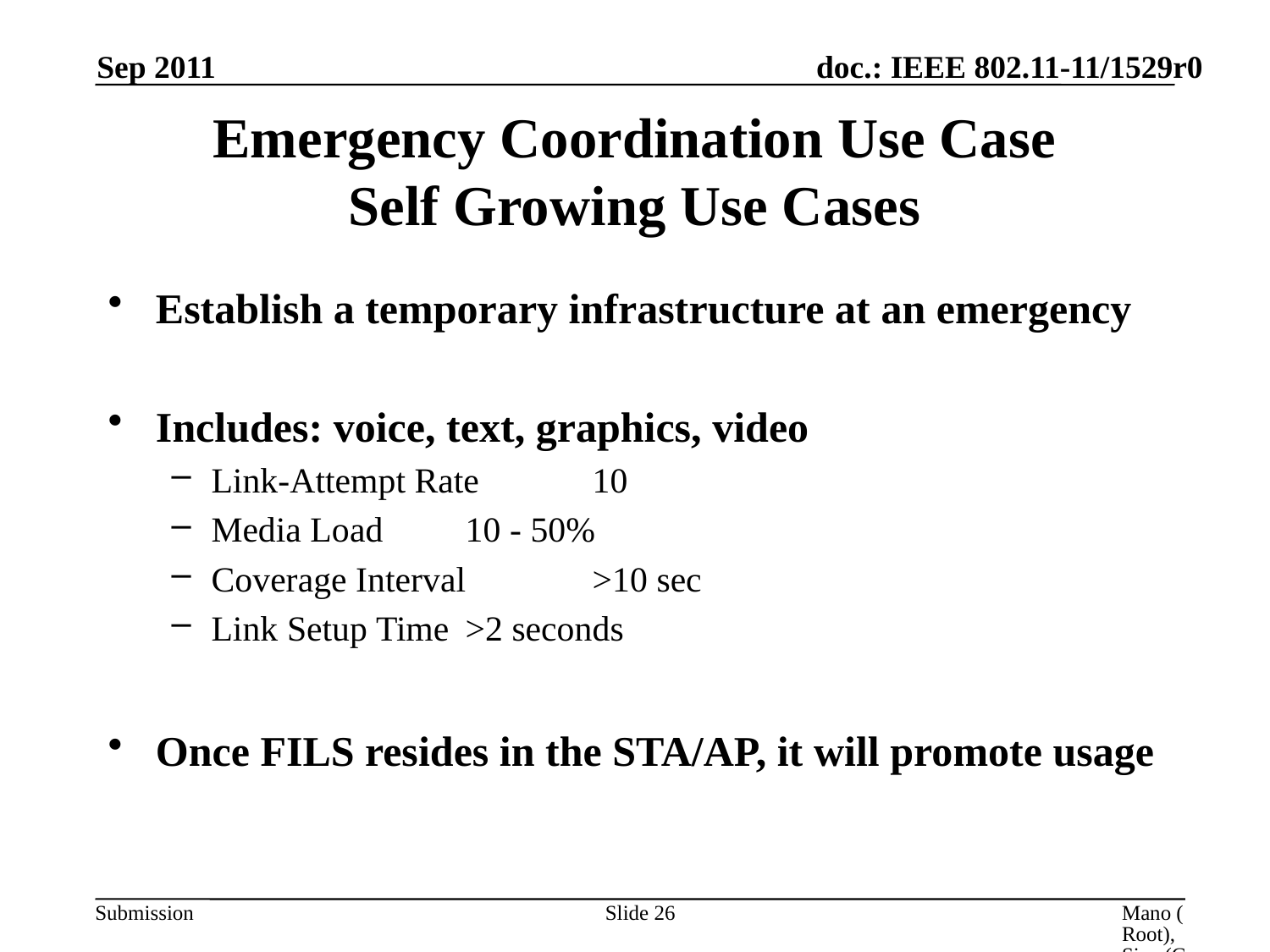

Sep 2011
# Emergency Coordination Use Case Self Growing Use Cases
Establish a temporary infrastructure at an emergency

Includes: voice, text, graphics, video
Link-Attempt Rate	10
Media Load	10 - 50%
Coverage Interval	>10 sec
Link Setup Time	>2 seconds

Once FILS resides in the STA/AP, it will promote usage
Slide 26
Mano (Root), Siep (CSR), Emmelmann (Fokus), Lambert (Marvel)